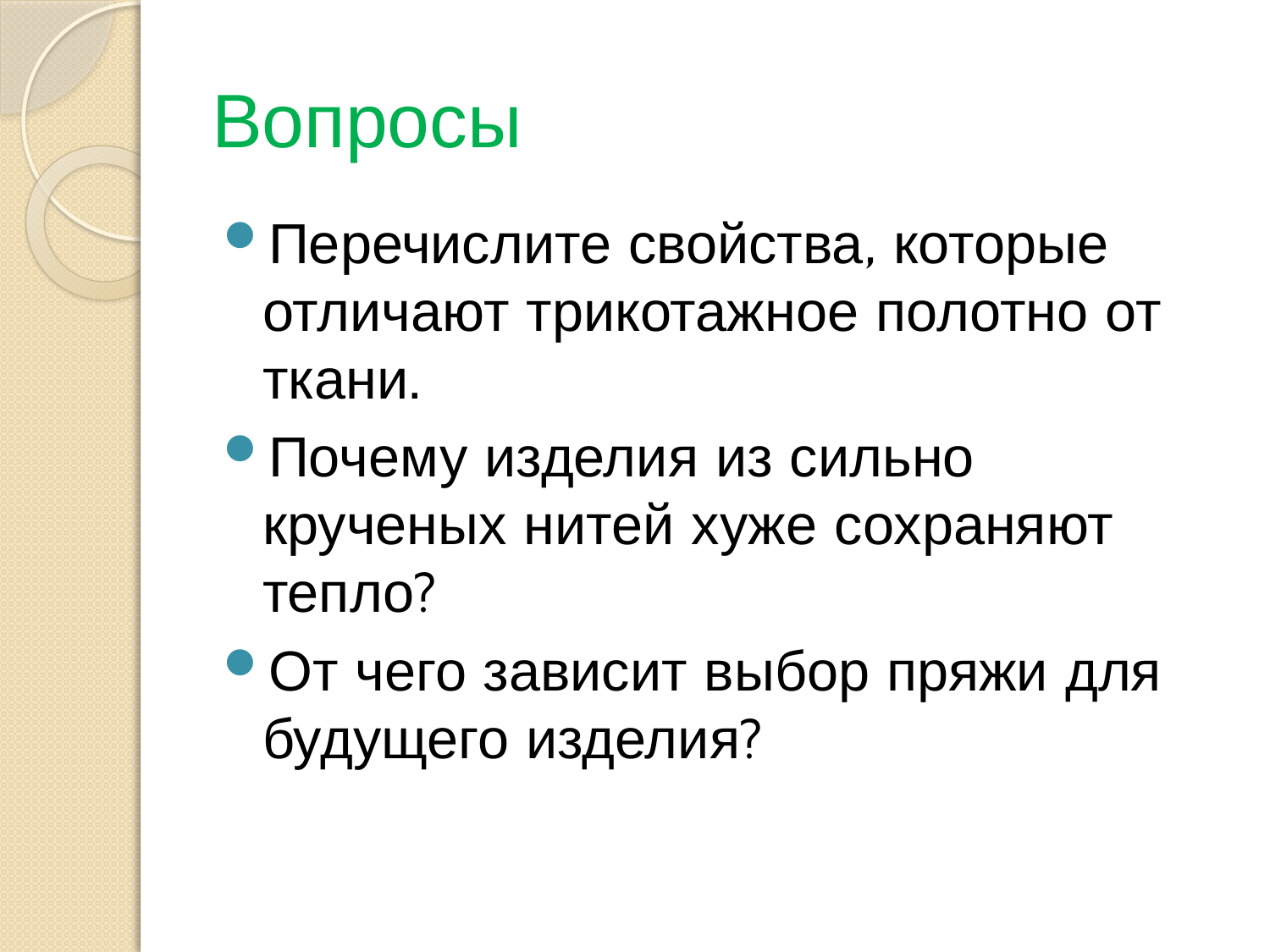

# Вопросы
Перечислите свойства, которые отличают трикотажное полотно от ткани.
Почему изделия из сильно крученых нитей хуже сохраняют тепло?
От чего зависит выбор пряжи для будущего изделия?